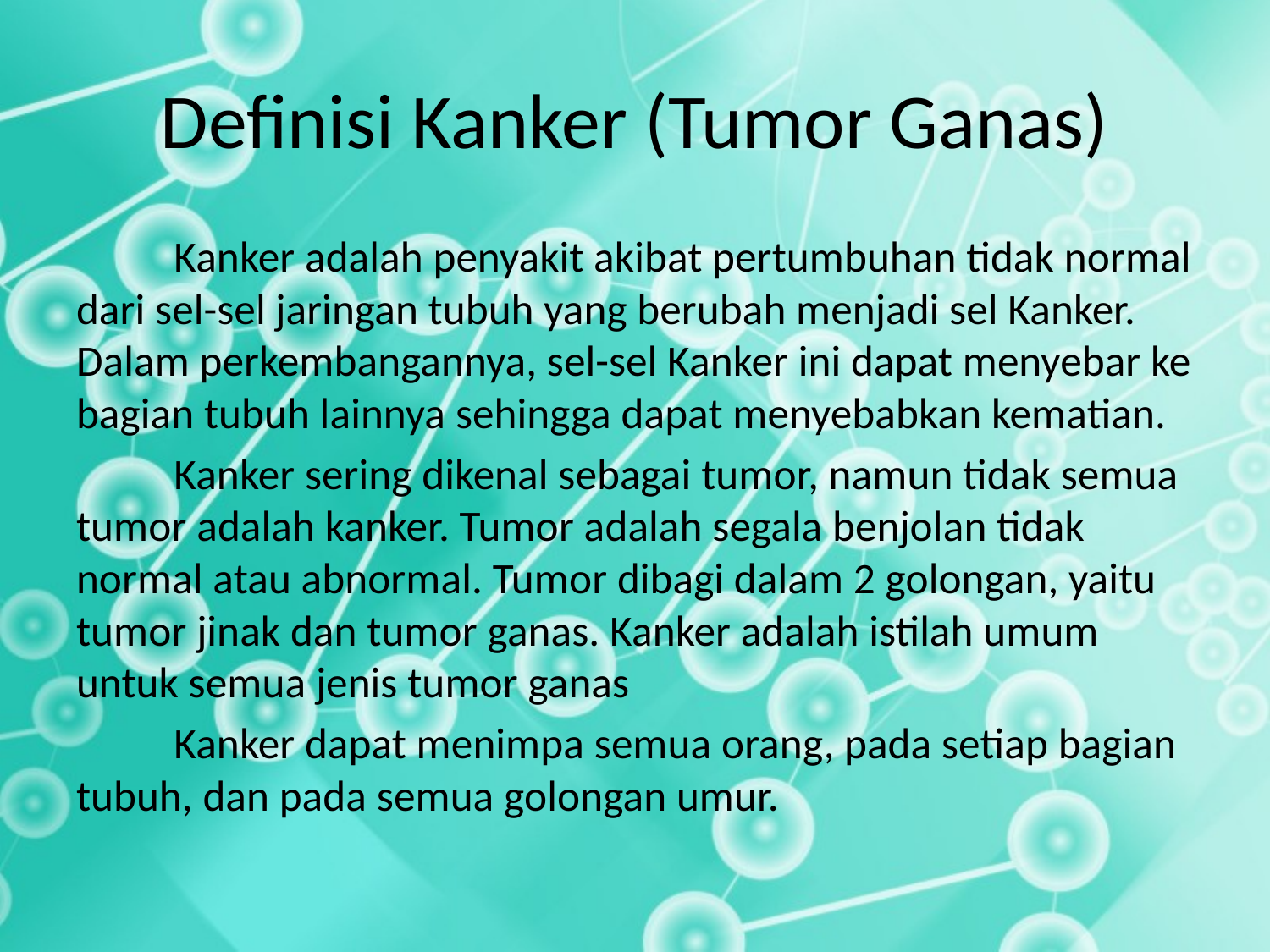

# Definisi Kanker (Tumor Ganas)
	Kanker adalah penyakit akibat pertumbuhan tidak normal dari sel-sel jaringan tubuh yang berubah menjadi sel Kanker. Dalam perkembangannya, sel-sel Kanker ini dapat menyebar ke bagian tubuh lainnya sehingga dapat menyebabkan kematian.
	Kanker sering dikenal sebagai tumor, namun tidak semua tumor adalah kanker. Tumor adalah segala benjolan tidak normal atau abnormal. Tumor dibagi dalam 2 golongan, yaitu tumor jinak dan tumor ganas. Kanker adalah istilah umum untuk semua jenis tumor ganas
	Kanker dapat menimpa semua orang, pada setiap bagian tubuh, dan pada semua golongan umur.